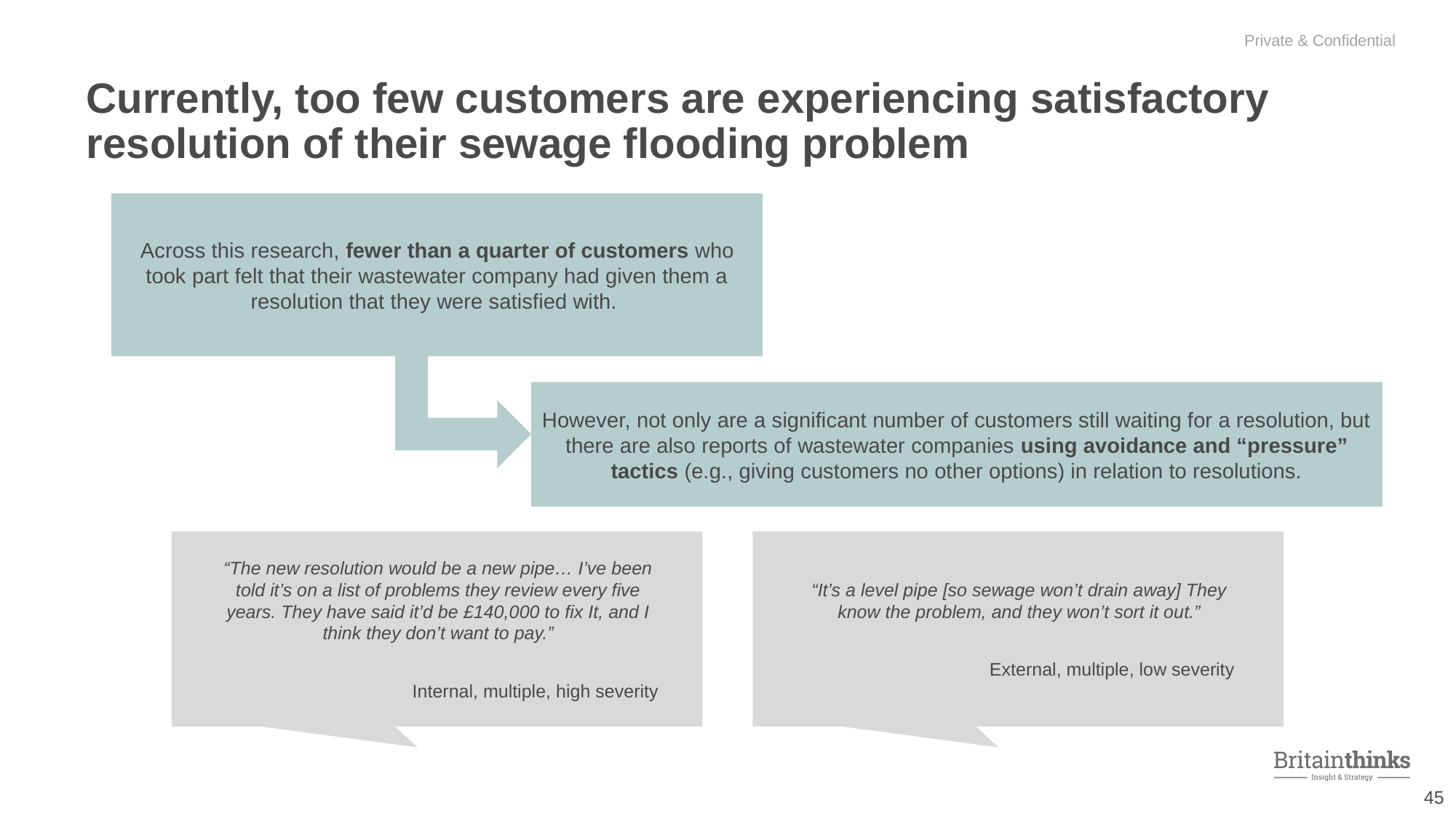

Currently, too few customers are experiencing satisfactory resolution of their sewage flooding problem

Across this research, fewer than a quarter of customers who took part felt that their wastewater company had given them a resolution that they were satisfied with.

However, not only are a significant number of customers still waiting for a resolution, but there are also reports of wastewater companies using avoidance and “pressure” tactics (e.g., giving customers no other options) in relation to resolutions.
“The new resolution would be a new pipe… I’ve been told it’s on a list of problems they review every five years. They have said it’d be £140,000 to fix It, and I think they don’t want to pay.”
Internal, multiple, high severity
“It’s a level pipe [so sewage won’t drain away] They know the problem, and they won’t sort it out.”
External, multiple, low severity